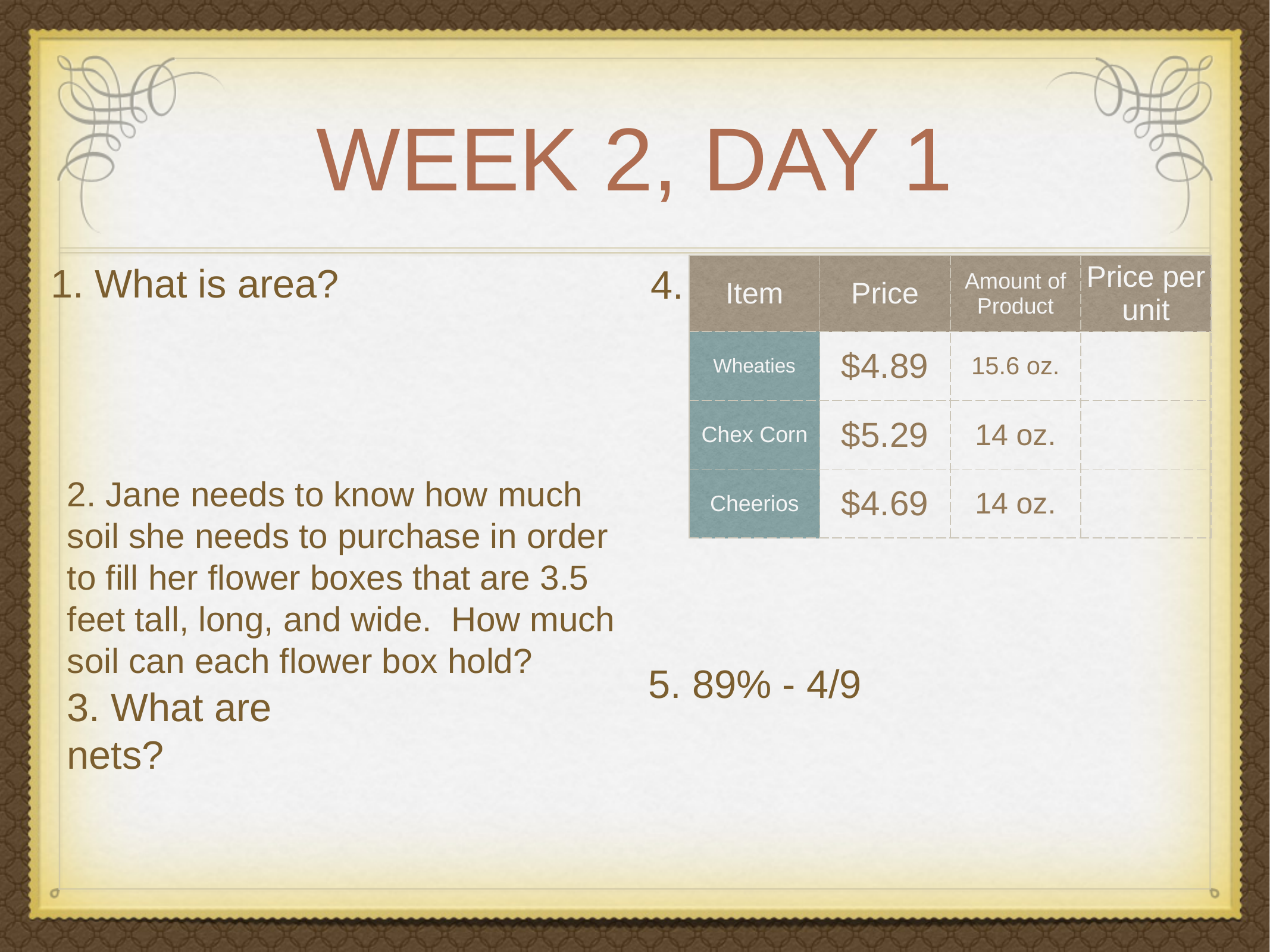

# Week 2, Day 1
1. What is area?
4.
| Item | Price | Amount of Product | Price per unit |
| --- | --- | --- | --- |
| Wheaties | $4.89 | 15.6 oz. |  |
| Chex Corn | $5.29 | 14 oz. |  |
| Cheerios | $4.69 | 14 oz. |  |
2. Jane needs to know how much soil she needs to purchase in order to fill her flower boxes that are 3.5 feet tall, long, and wide.  How much soil can each flower box hold?
5. 89% - 4/9
3. What are nets?